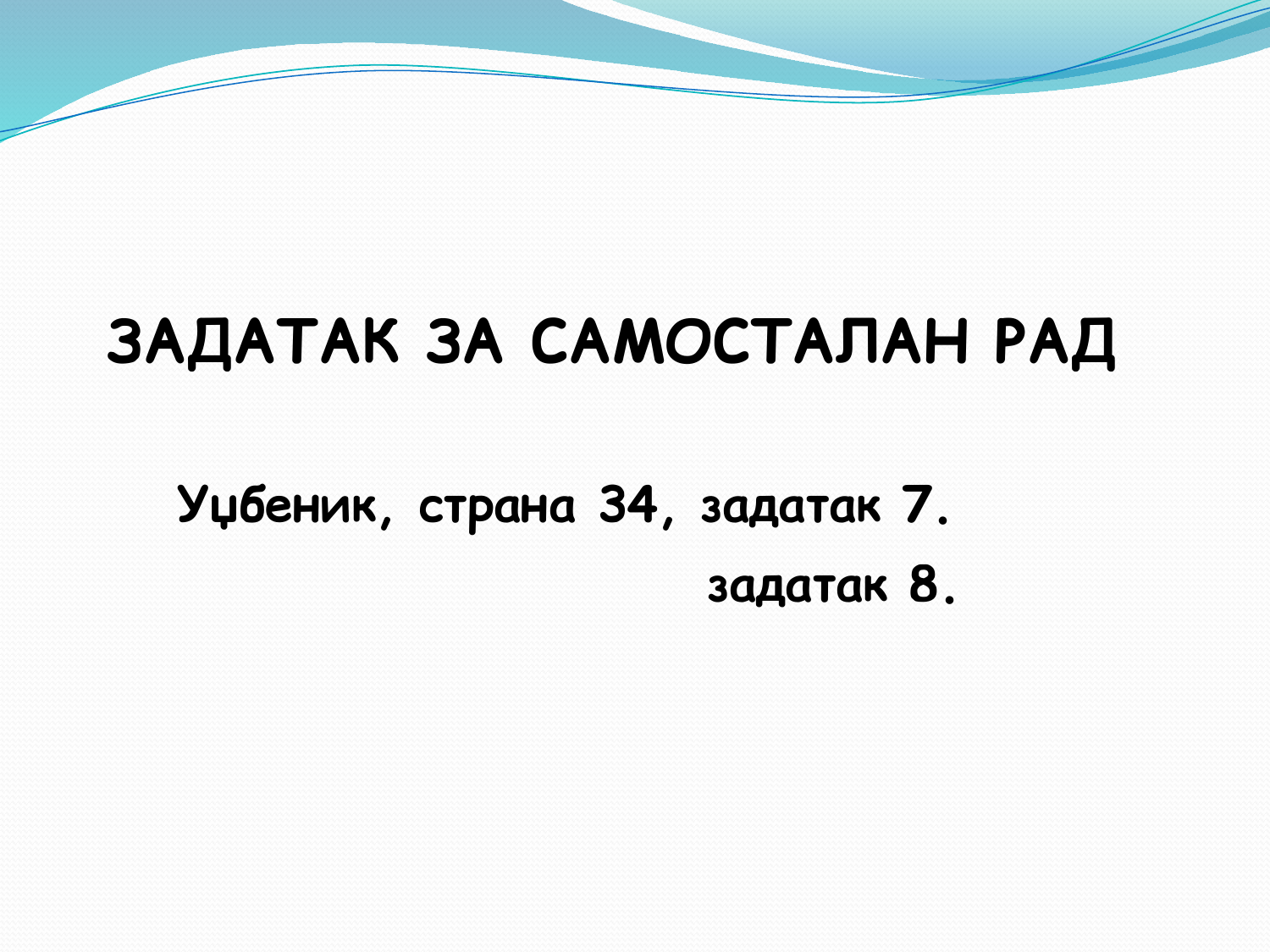

ЗАДАТАК ЗА САМОСТАЛАН РАД

Уџбеник, страна 34, задатак 7.
задатак 8.